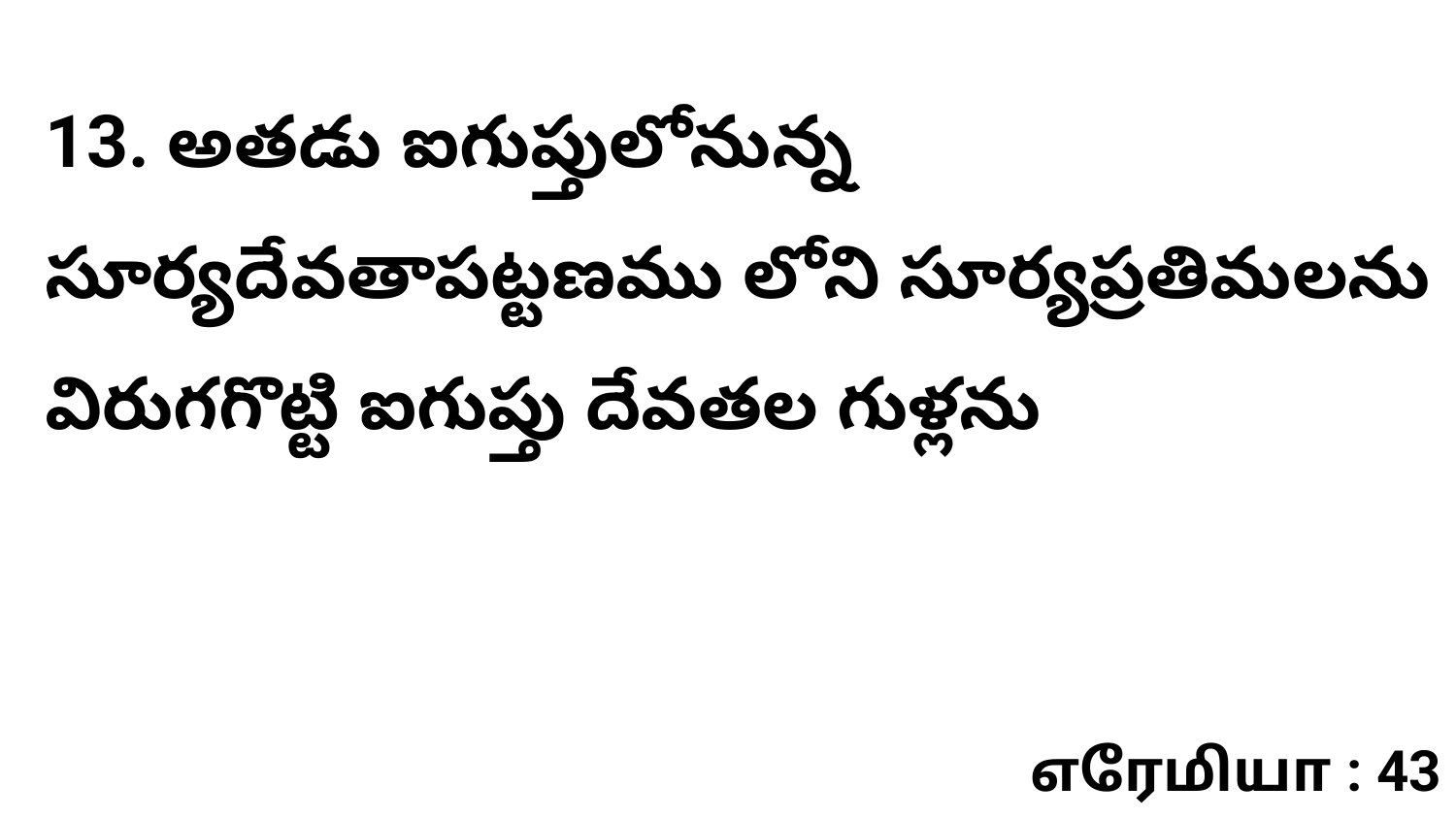

13. అతడు ఐగుప్తులోనున్న సూర్యదేవతాపట్టణము లోని సూర్యప్రతిమలను విరుగగొట్టి ఐగుప్తు దేవతల గుళ్లను
எரேமியா : 43